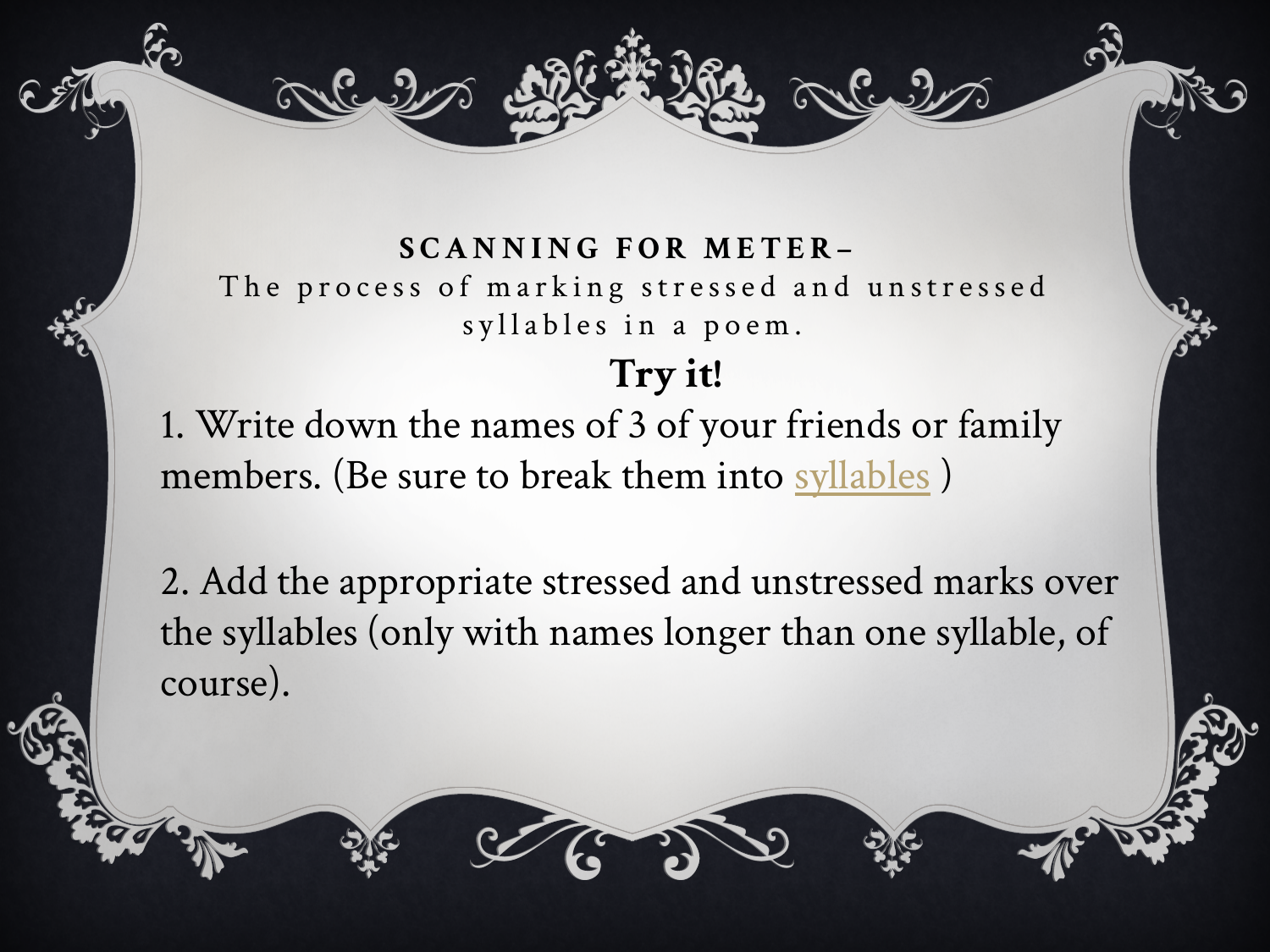

Try it!
1. Write down the names of 3 of your friends or family members. (Be sure to break them into syllables )

2. Add the appropriate stressed and unstressed marks over
the syllables (only with names longer than one syllable, of course).
scanning for meter–
The process of marking stressed and unstressed syllables in a poem.